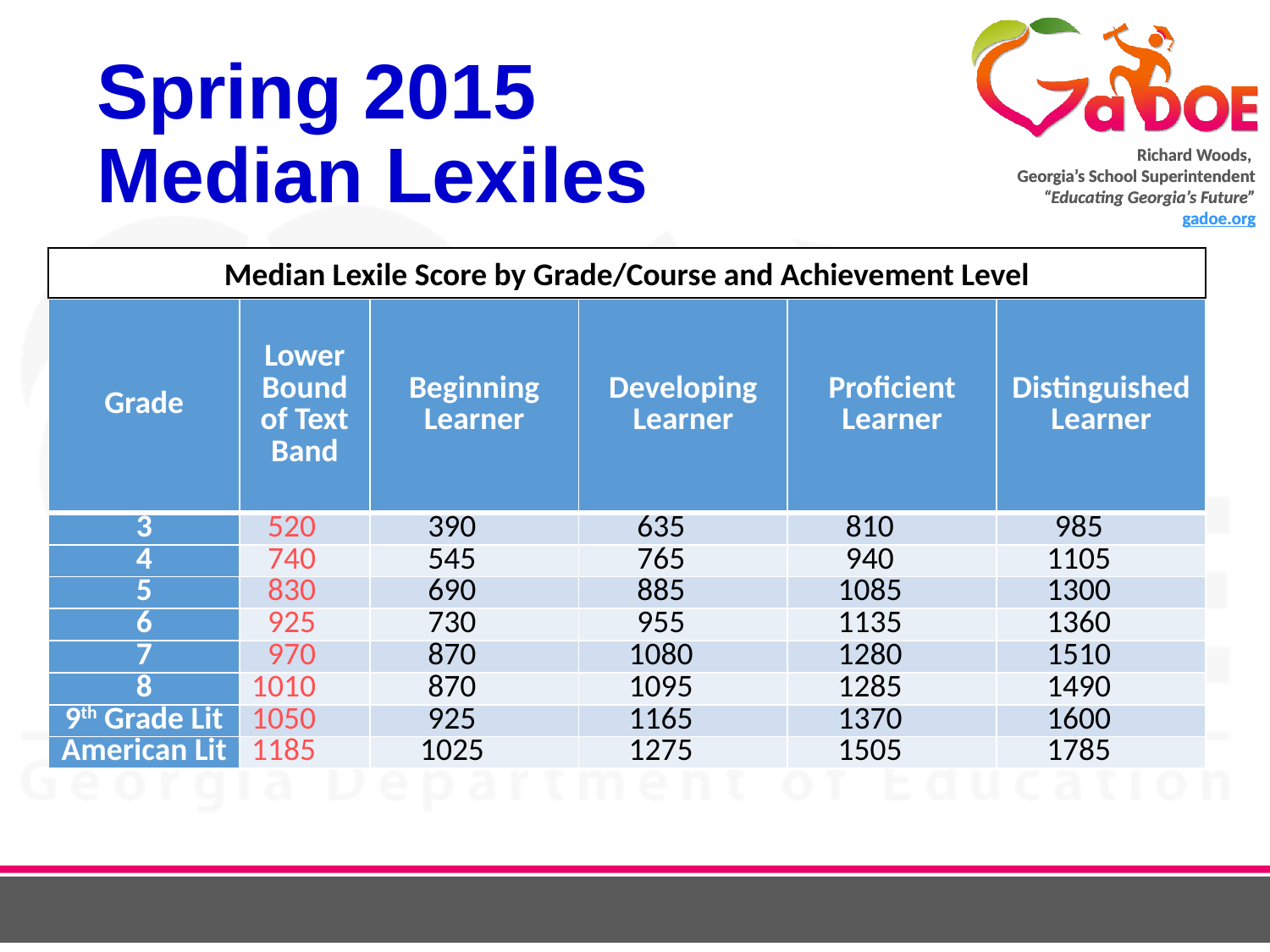

# Spring 2015 Median Lexiles
Median Lexile Score by Grade/Course and Achievement Level
| Grade | Lower Bound of Text Band | Beginning Learner | Developing Learner | Proficient Learner | Distinguished Learner |
| --- | --- | --- | --- | --- | --- |
| 3 | 520 | 390 | 635 | 810 | 985 |
| 4 | 740 | 545 | 765 | 940 | 1105 |
| 5 | 830 | 690 | 885 | 1085 | 1300 |
| 6 | 925 | 730 | 955 | 1135 | 1360 |
| 7 | 970 | 870 | 1080 | 1280 | 1510 |
| 8 | 1010 | 870 | 1095 | 1285 | 1490 |
| 9th Grade Lit | 1050 | 925 | 1165 | 1370 | 1600 |
| American Lit | 1185 | 1025 | 1275 | 1505 | 1785 |